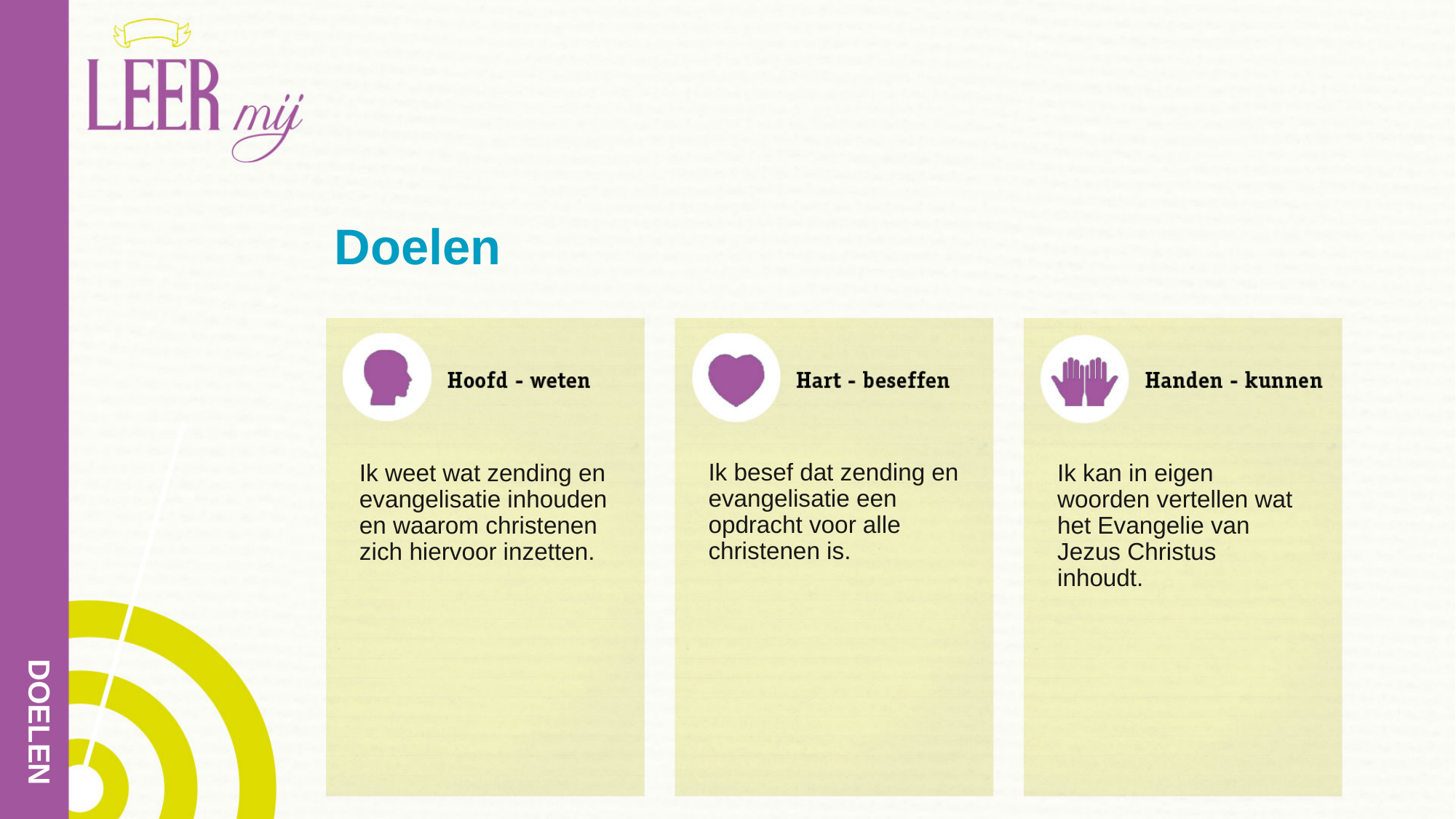

# Doelen
Ik besef dat zending en evangelisatie een opdracht voor alle christenen is.

Ik weet wat zending en evangelisatie inhouden en waarom christenen zich hiervoor inzetten.

Ik kan in eigen woorden vertellen wat het Evangelie van Jezus Christus inhoudt.